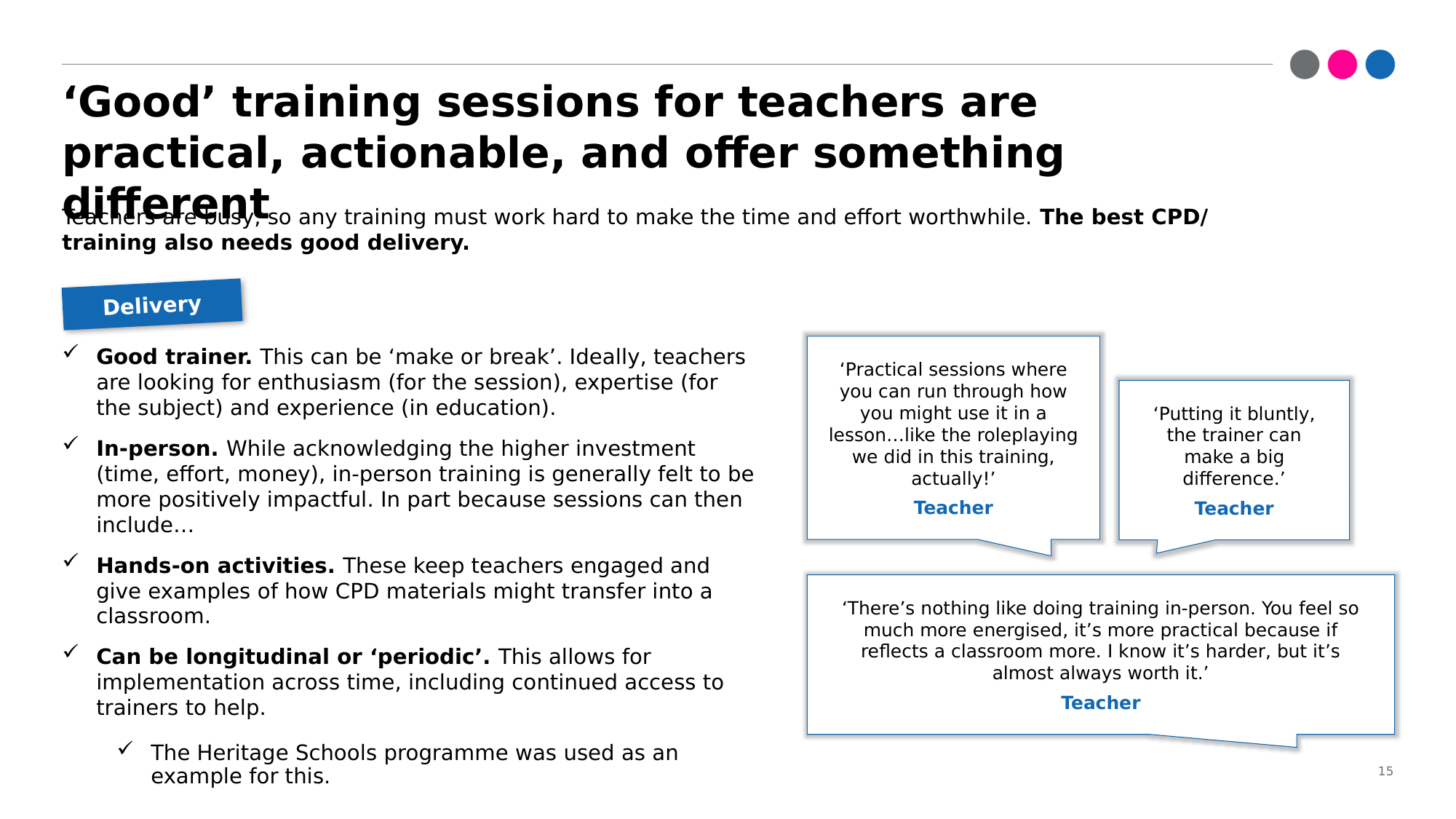

# ‘Good’ training sessions for teachers are practical, actionable, and offer something different
Teachers are busy, so any training must work hard to make the time and effort worthwhile. The best CPD/ training also needs good delivery.

Delivery
‘Practical sessions where you can run through how you might use it in a lesson…like the roleplaying we did in this training, actually!’
Teacher
Good trainer. This can be ‘make or break’. Ideally, teachers are looking for enthusiasm (for the session), expertise (for the subject) and experience (in education).
In-person. While acknowledging the higher investment (time, effort, money), in-person training is generally felt to be more positively impactful. In part because sessions can then include…
Hands-on activities. These keep teachers engaged and give examples of how CPD materials might transfer into a classroom.
Can be longitudinal or ‘periodic’. This allows for implementation across time, including continued access to trainers to help.
The Heritage Schools programme was used as an example for this.
‘Putting it bluntly, the trainer can make a big difference.’
Teacher
‘There’s nothing like doing training in-person. You feel so much more energised, it’s more practical because if reflects a classroom more. I know it’s harder, but it’s almost always worth it.’
Teacher